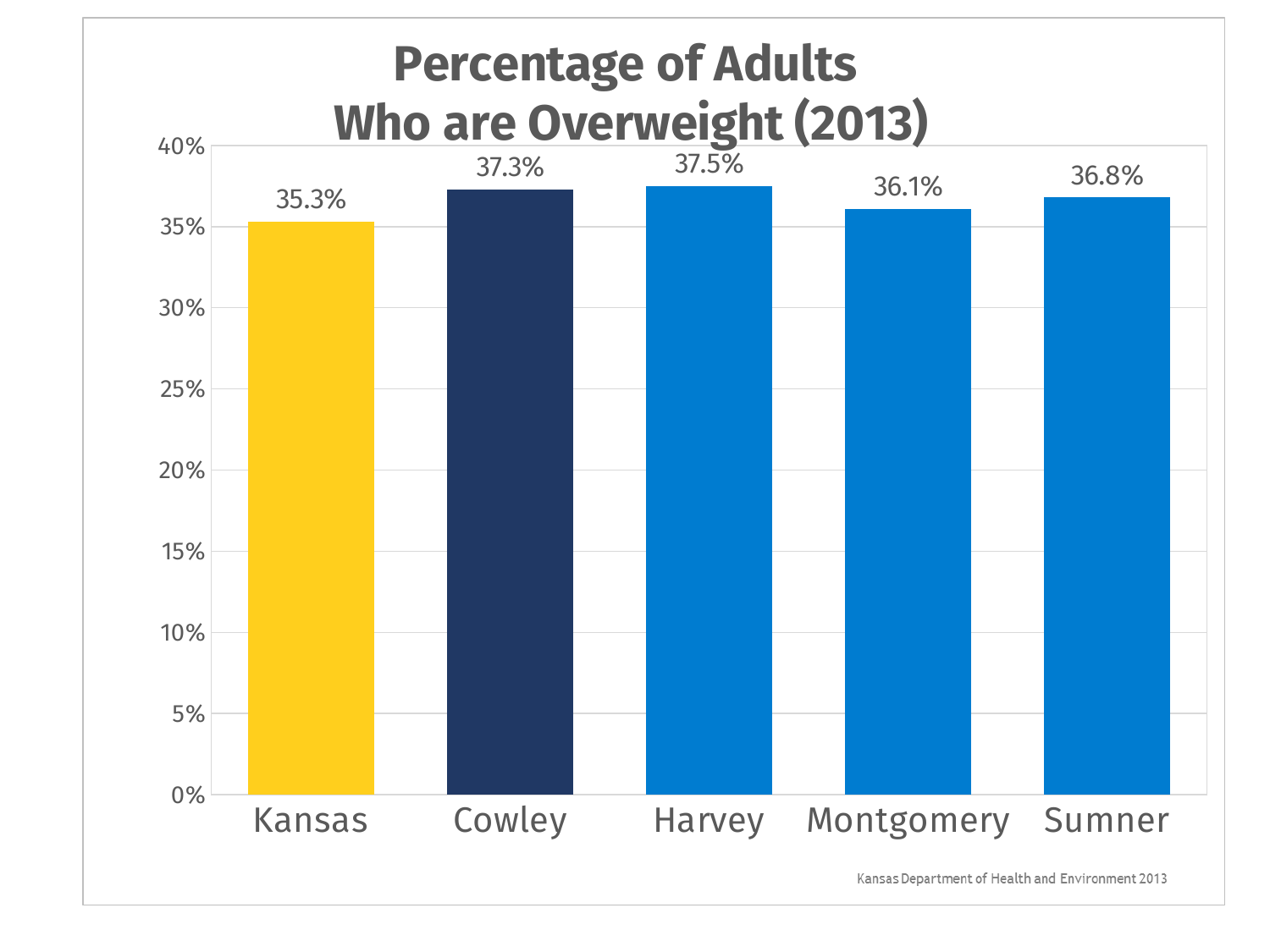

### Chart: Percentage of Adults Who are Overweight (2013)

| Category |  |
|---|---|
| Kansas | 0.353 |
| Cowley | 0.373 |
| Harvey | 0.375 |
| Montgomery | 0.361 |
| Sumner | 0.368 |